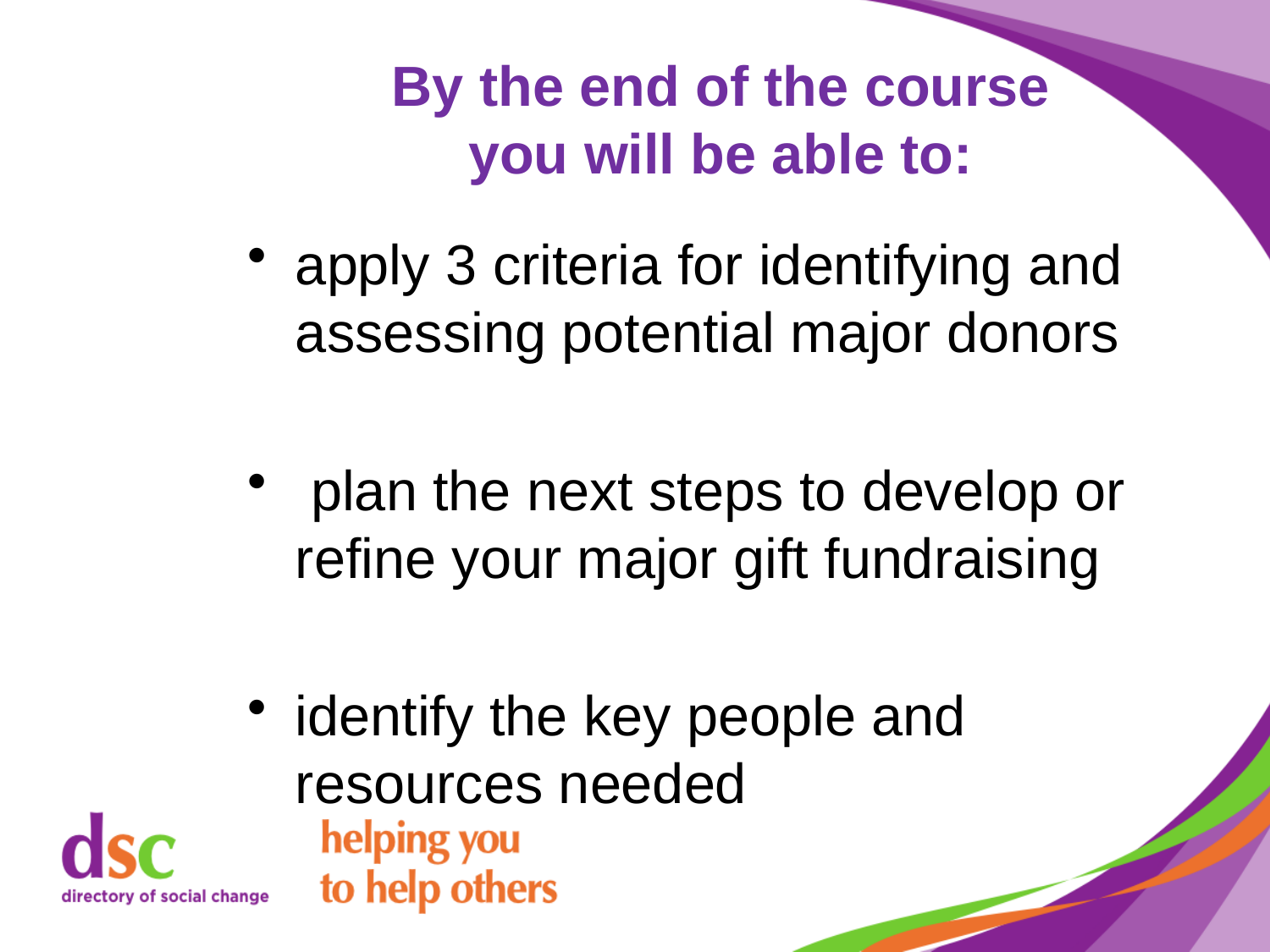

# By the end of the course you will be able to:
apply 3 criteria for identifying and assessing potential major donors

 plan the next steps to develop or refine your major gift fundraising

identify the key people and resources needed